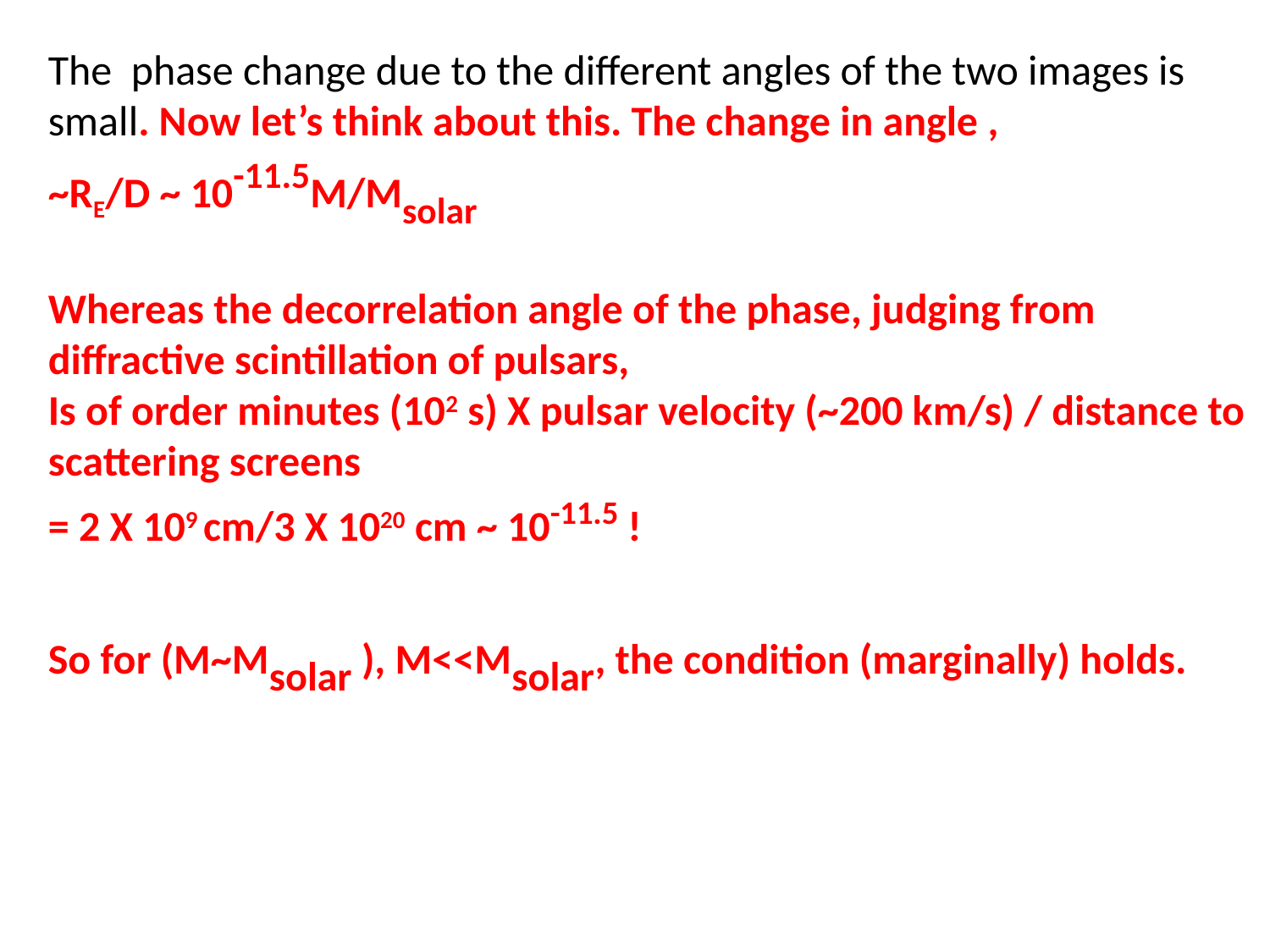

The  phase change due to the different angles of the two images is small. Now let’s think about this. The change in angle ,
~RE/D ~ 10-11.5M/Msolar

Whereas the decorrelation angle of the phase, judging from diffractive scintillation of pulsars,
Is of order minutes (102 s) X pulsar velocity (~200 km/s) / distance to scattering screens
= 2 X 109 cm/3 X 1020 cm ~ 10-11.5 !

So for (M~Msolar ), M<<Msolar, the condition (marginally) holds.